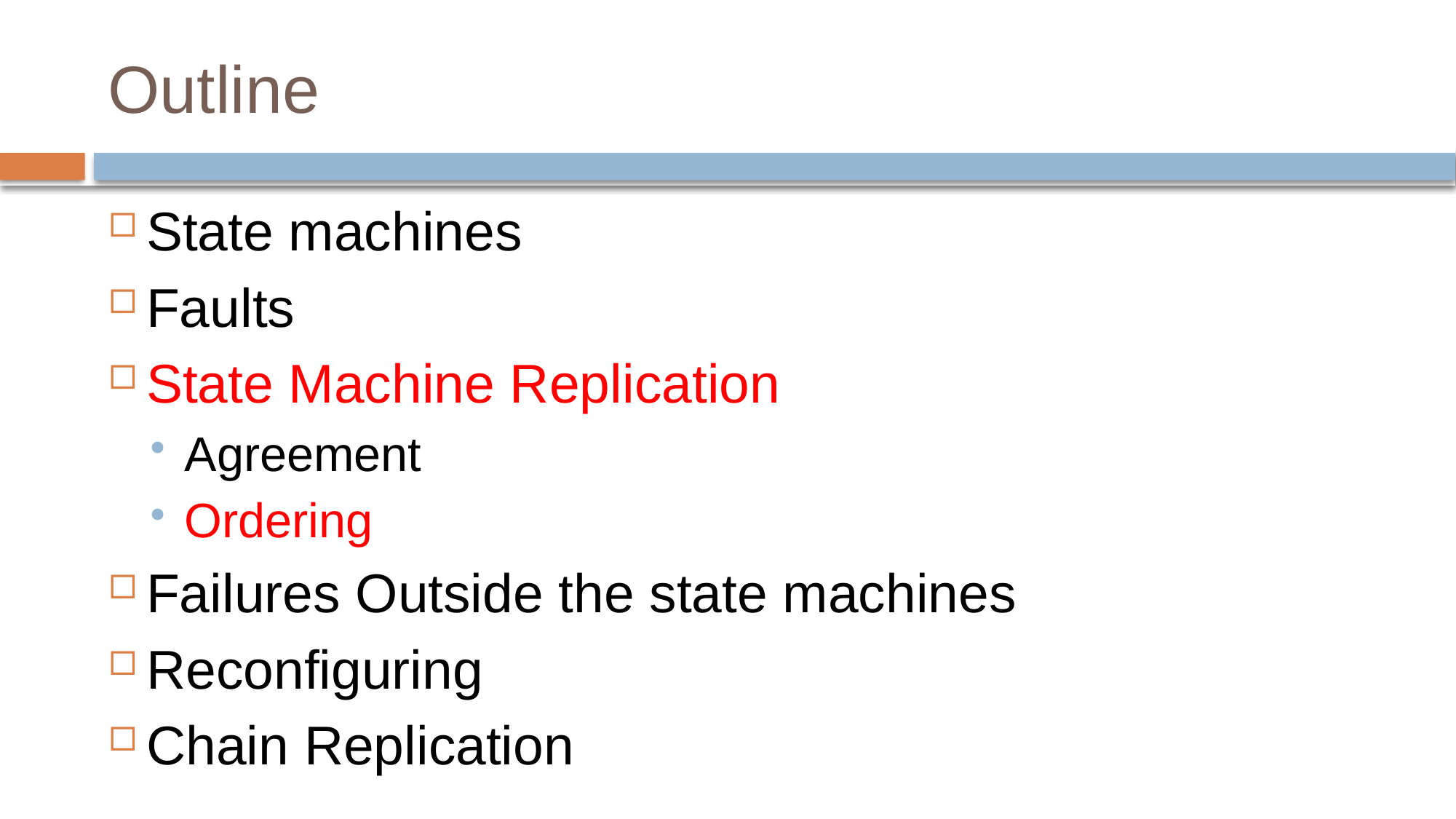

# Outline
State machines
Faults
State Machine Replication
Agreement
Ordering
Failures Outside the state machines
Reconfiguring
Chain Replication